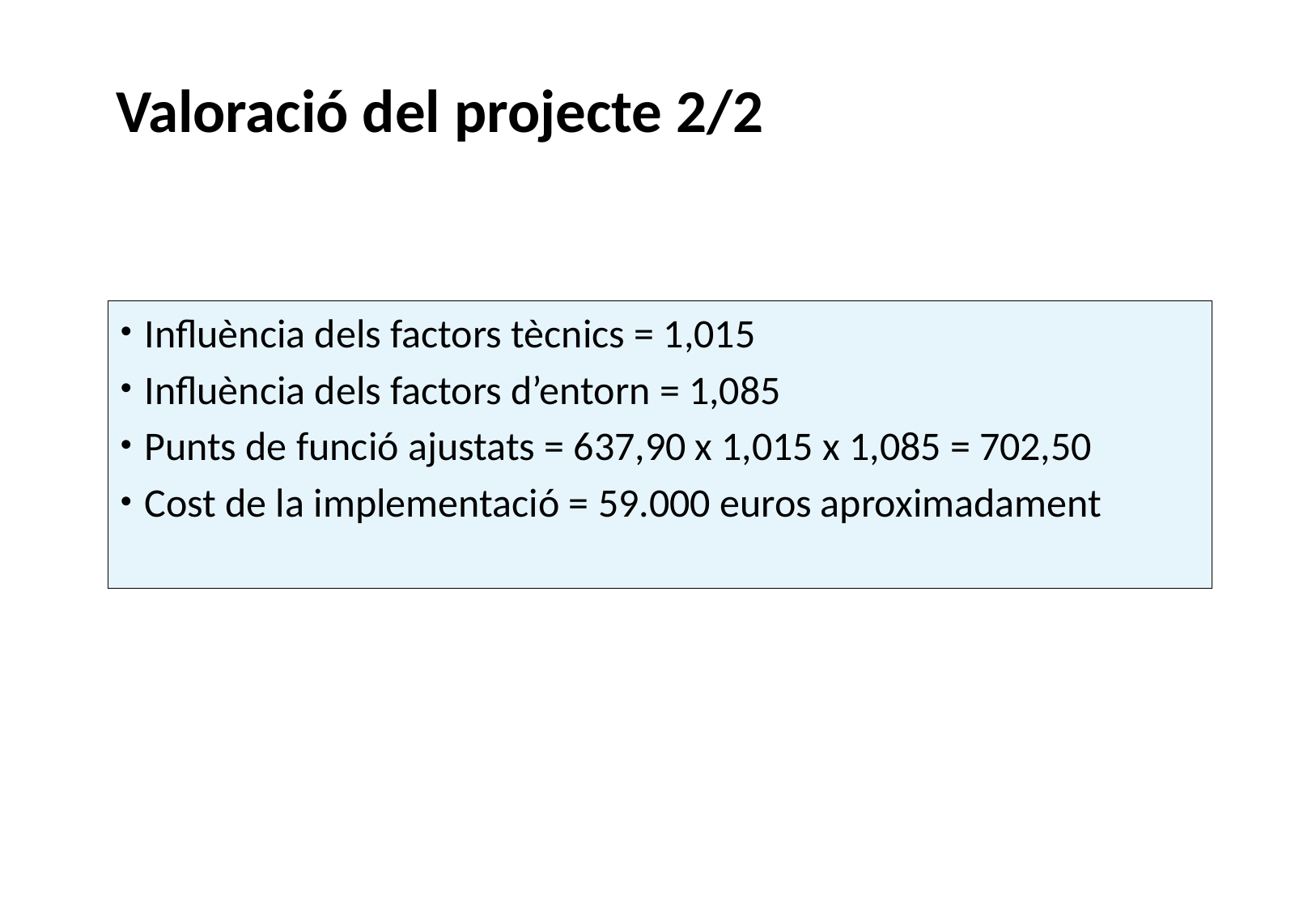

Valoració del projecte 2/2
Influència dels factors tècnics = 1,015
Influència dels factors d’entorn = 1,085
Punts de funció ajustats = 637,90 x 1,015 x 1,085 = 702,50
Cost de la implementació = 59.000 euros aproximadament